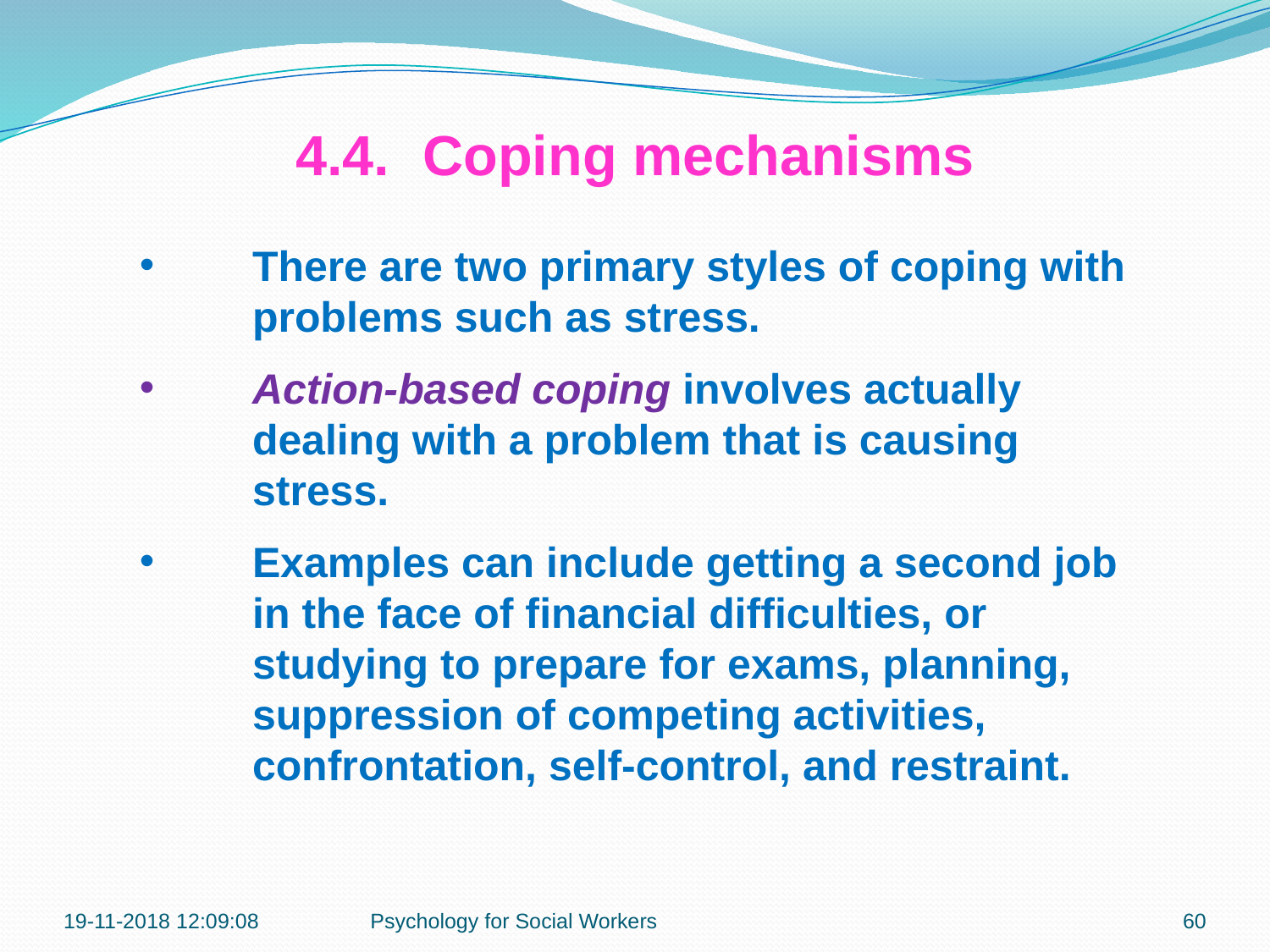

4.4.	Coping mechanisms
There are two primary styles of coping with problems such as stress.
Action-based coping involves actually dealing with a problem that is causing stress.
Examples can include getting a second job in the face of financial difficulties, or studying to prepare for exams, planning, suppression of competing activities, confrontation, self-control, and restraint.
19-11-2018 12:09:08
Psychology for Social Workers
60